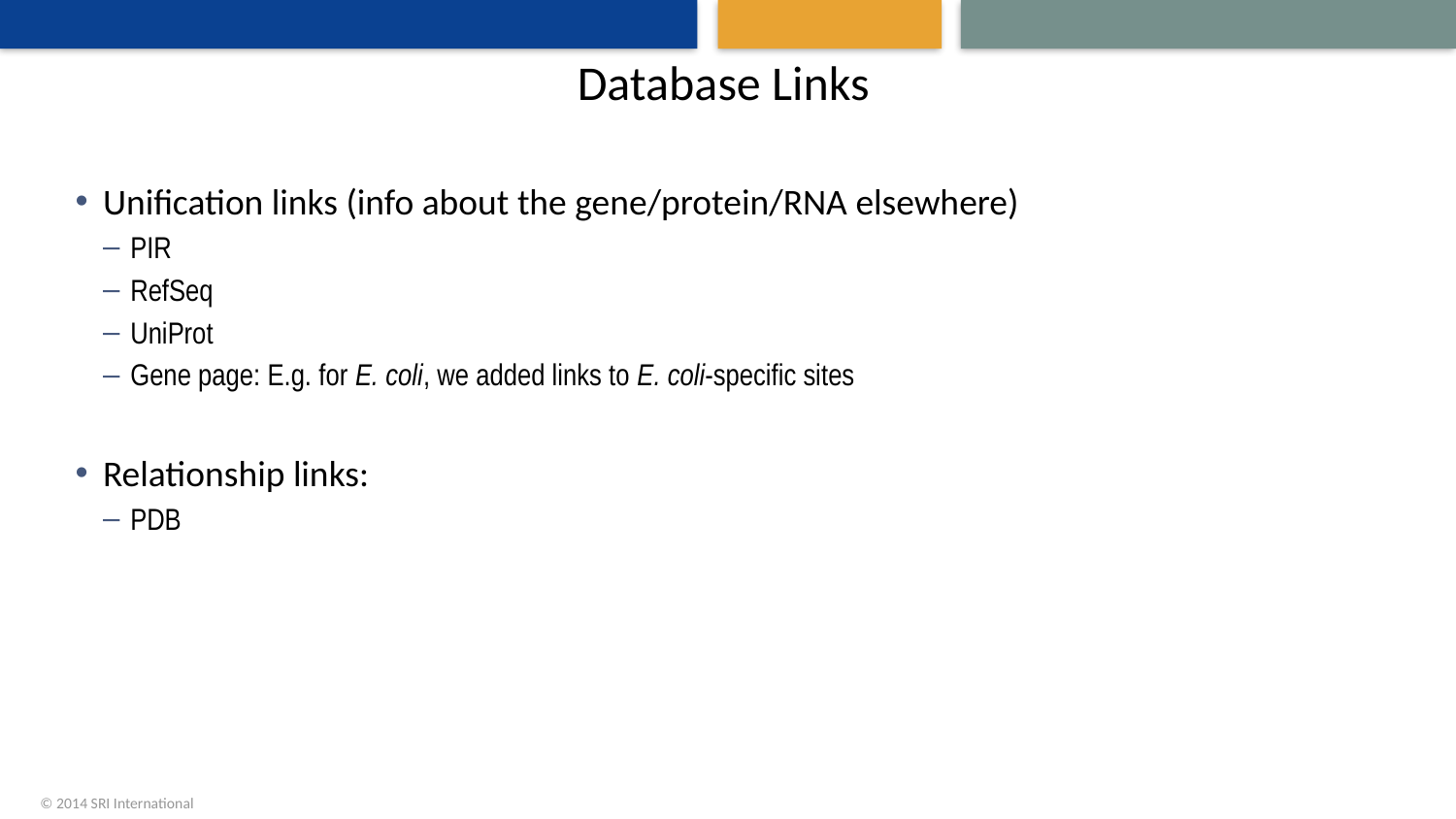

# Database Links
Unification links (info about the gene/protein/RNA elsewhere)
PIR
RefSeq
UniProt
Gene page: E.g. for E. coli, we added links to E. coli-specific sites

Relationship links:
PDB